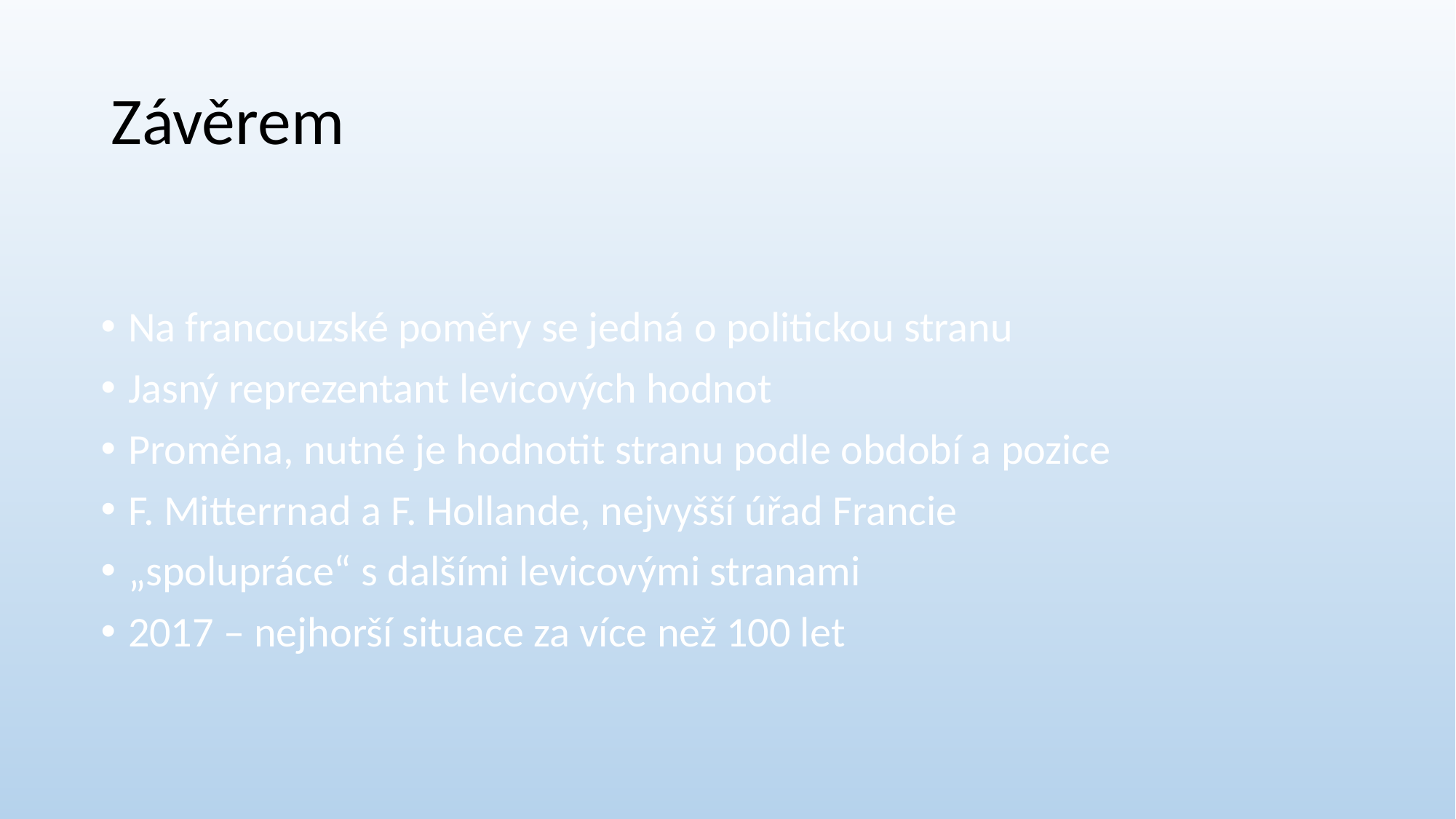

# Závěrem
Na francouzské poměry se jedná o politickou stranu
Jasný reprezentant levicových hodnot
Proměna, nutné je hodnotit stranu podle období a pozice
F. Mitterrnad a F. Hollande, nejvyšší úřad Francie
„spolupráce“ s dalšími levicovými stranami
2017 – nejhorší situace za více než 100 let